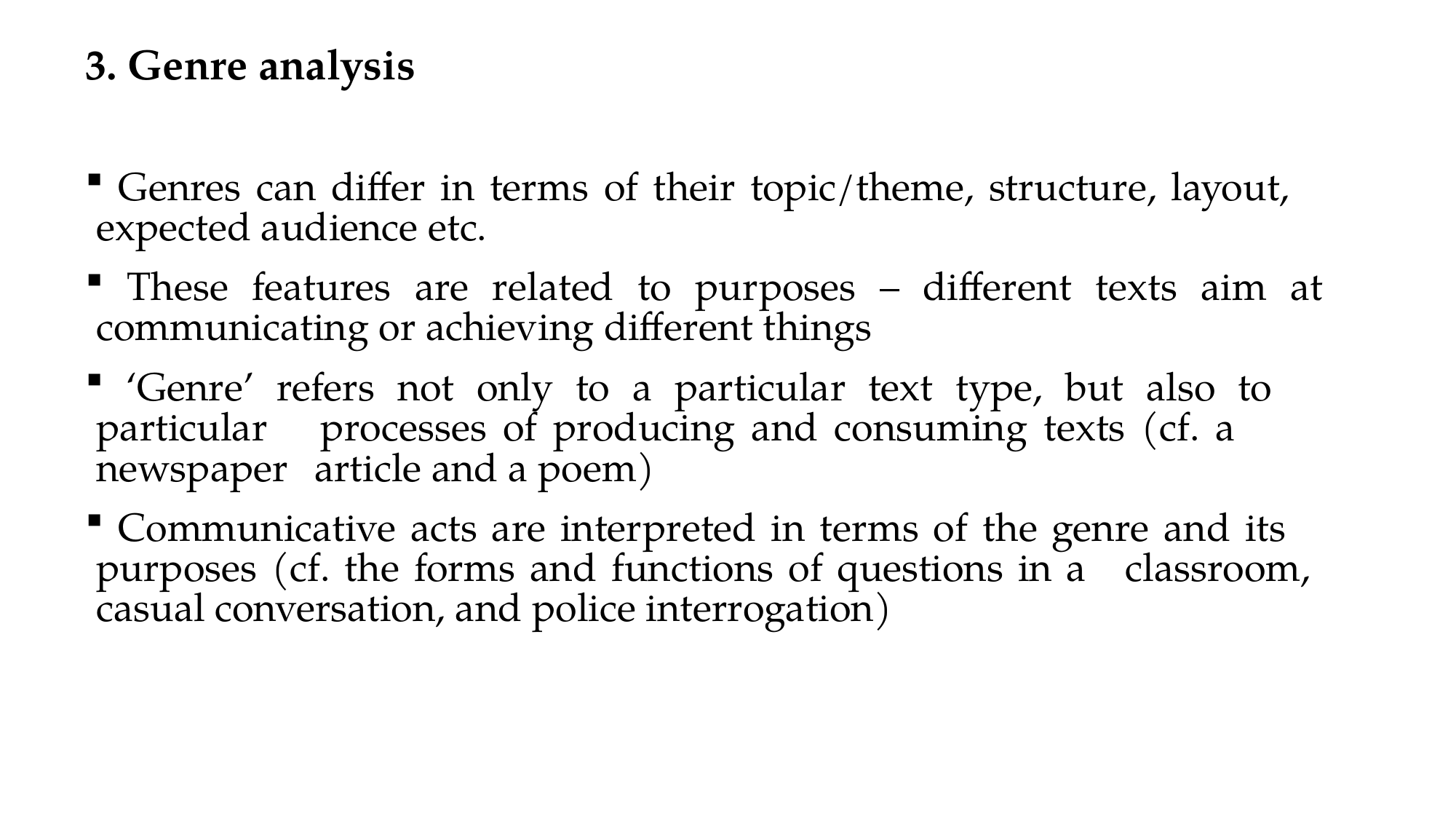

3. Genre analysis

 Genres can differ in terms of their topic/theme, structure, layout, 	expected audience etc.
 These features are related to purposes – different texts aim at 	communicating or achieving different things
 ‘Genre’ refers not only to a particular text type, but also to 	particular 	processes of producing and consuming texts (cf. a 	newspaper 	article and a poem)
 Communicative acts are interpreted in terms of the genre and its 	purposes (cf. the forms and functions of questions in a 	classroom,  	casual conversation, and police interrogation)